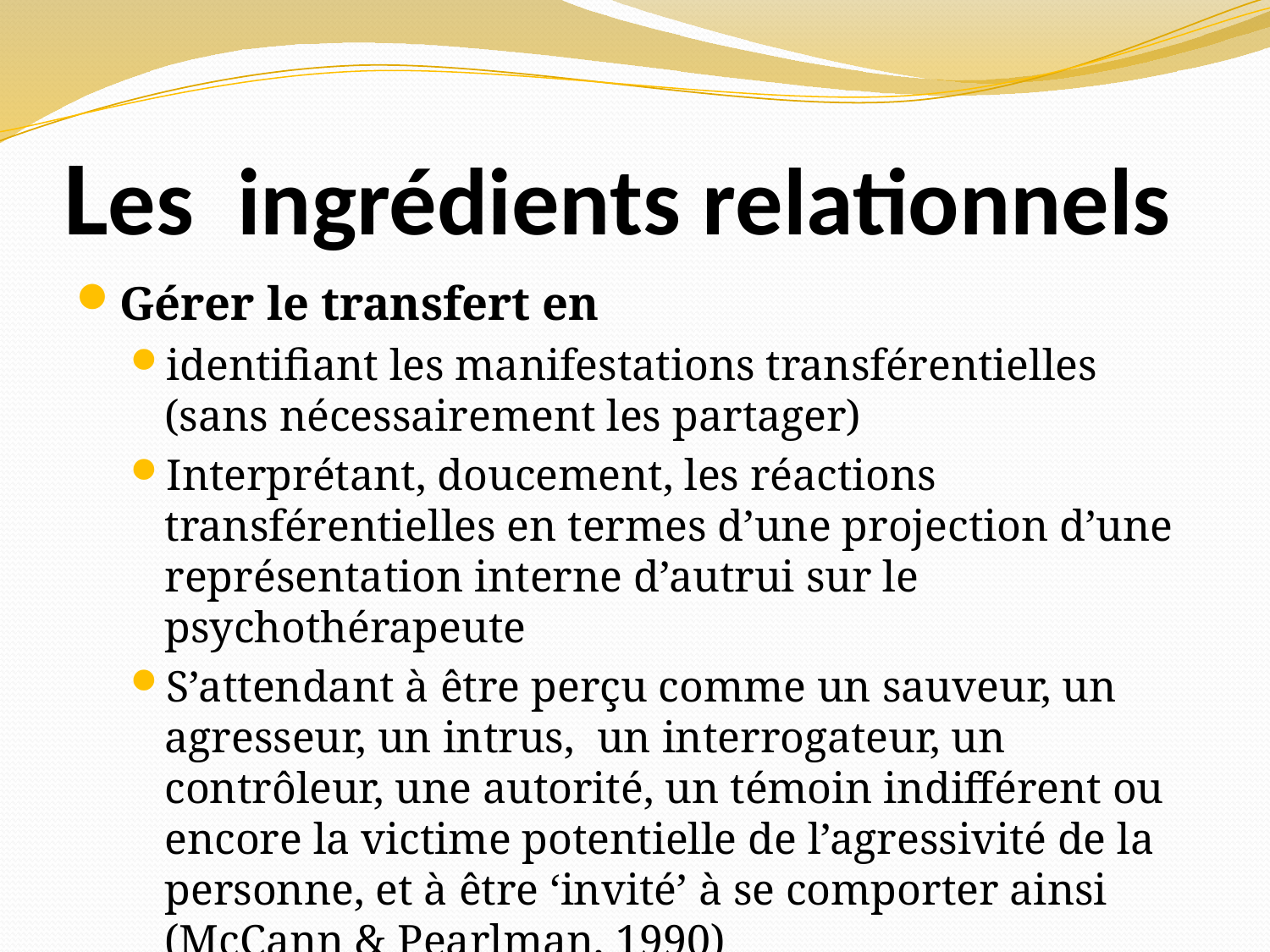

# Les  ingrédients relationnels
Gérer le transfert en
identifiant les manifestations transférentielles (sans nécessairement les partager)
Interprétant, doucement, les réactions transférentielles en termes d’une projection d’une représentation interne d’autrui sur le psychothérapeute
S’attendant à être perçu comme un sauveur, un agresseur, un intrus,  un interrogateur, un contrôleur, une autorité, un témoin indifférent ou encore la victime potentielle de l’agressivité de la personne, et à être ‘invité’ à se comporter ainsi (McCann & Pearlman, 1990)